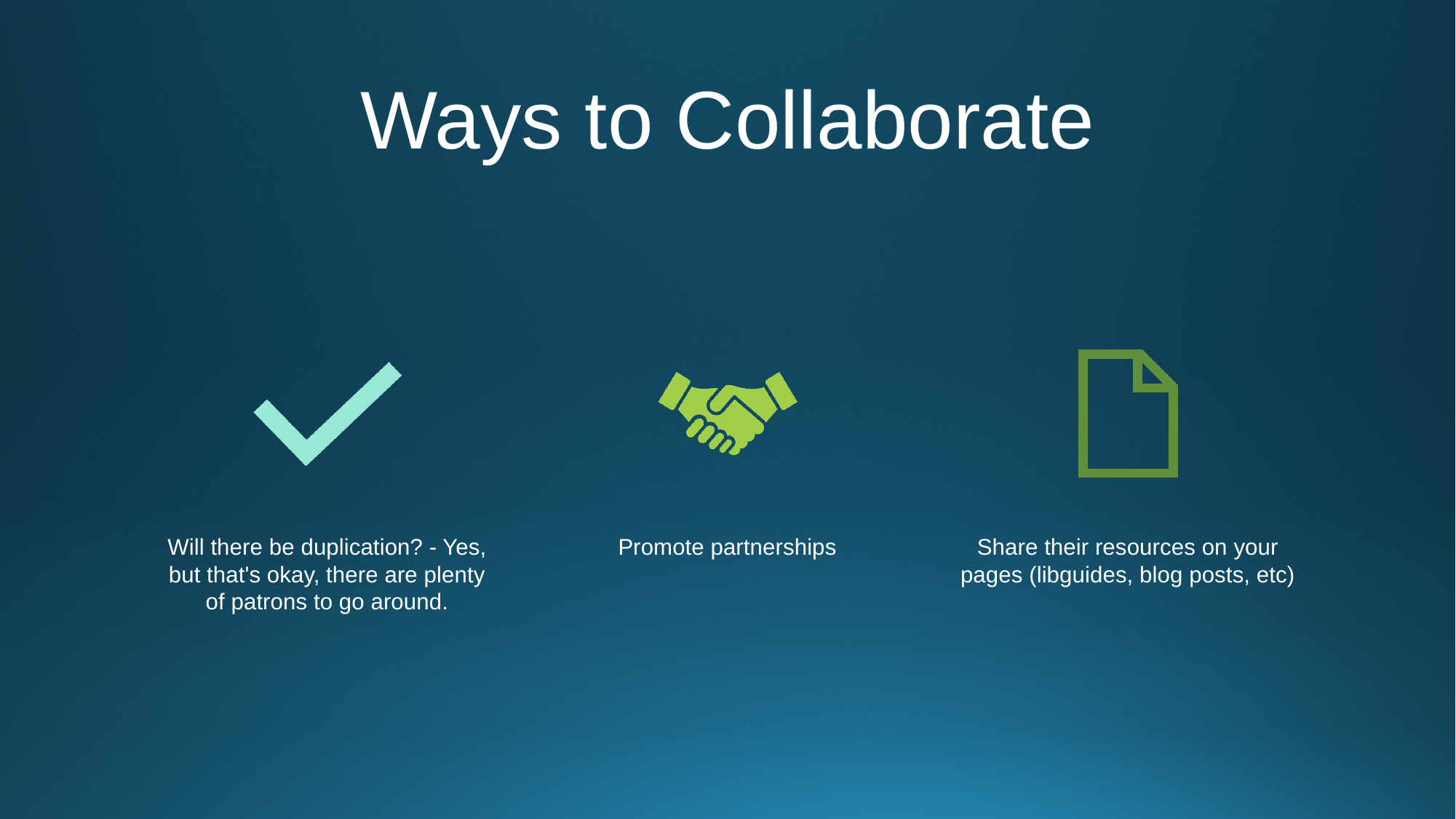

Ways to Collaborate
Will there be duplication? - Yes, but that's okay, there are plenty of patrons to go around.
Promote partnerships
Share their resources on your pages (libguides, blog posts, etc)